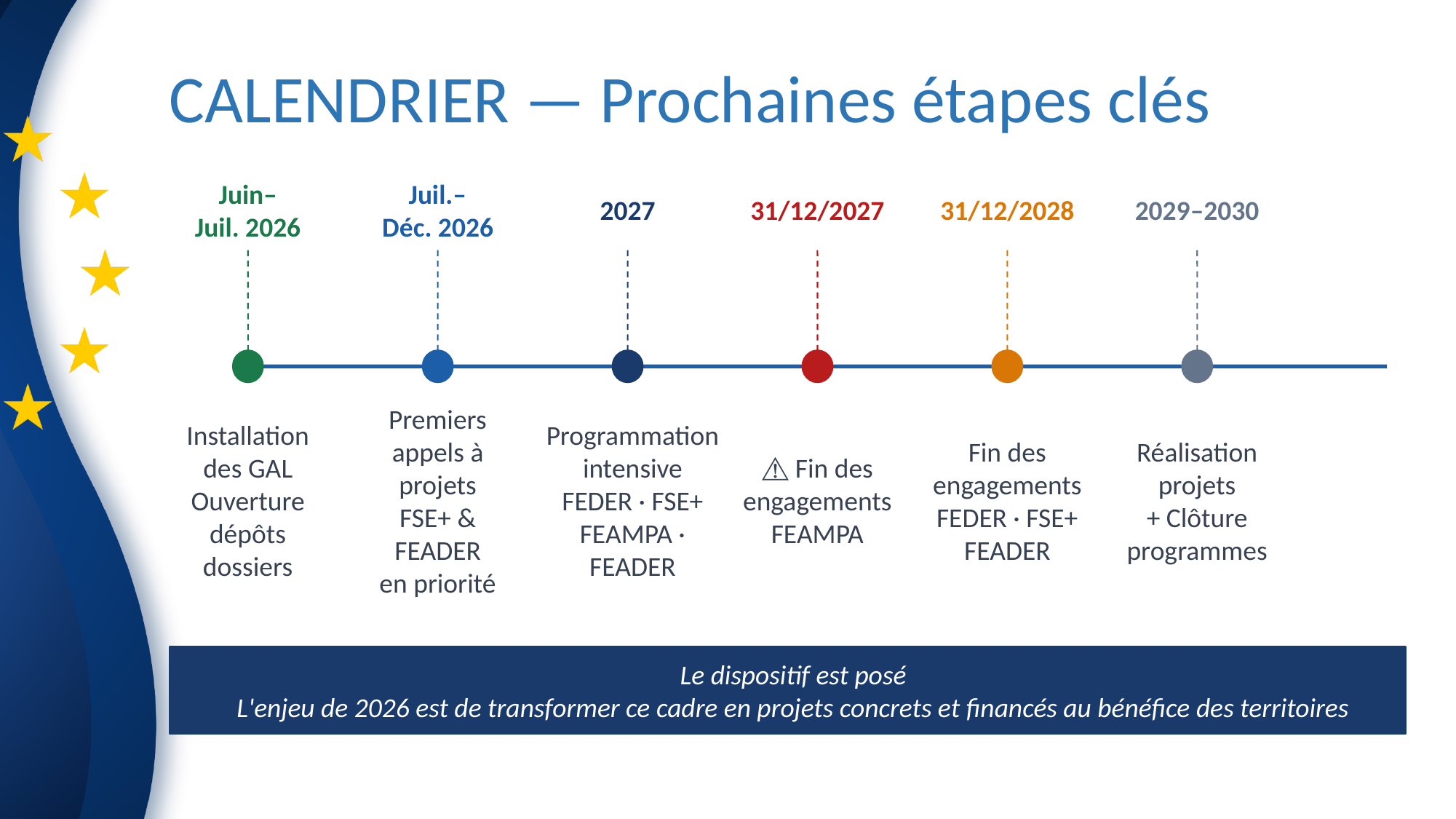

CALENDRIER — Prochaines étapes clés
Juin–
Juil. 2026
Juil.–
Déc. 2026
2027
31/12/2027
31/12/2028
2029–2030

Installation
des GAL
Ouverture
dépôts dossiers
Premiers
appels à projets
FSE+ & FEADER
en priorité
Programmation
intensive
FEDER · FSE+
FEAMPA · FEADER
⚠ Fin des
engagements
FEAMPA
Fin des
engagements
FEDER · FSE+
FEADER
Réalisation
projets
+ Clôture
programmes

Le dispositif est posé
L'enjeu de 2026 est de transformer ce cadre en projets concrets et financés au bénéfice des territoires